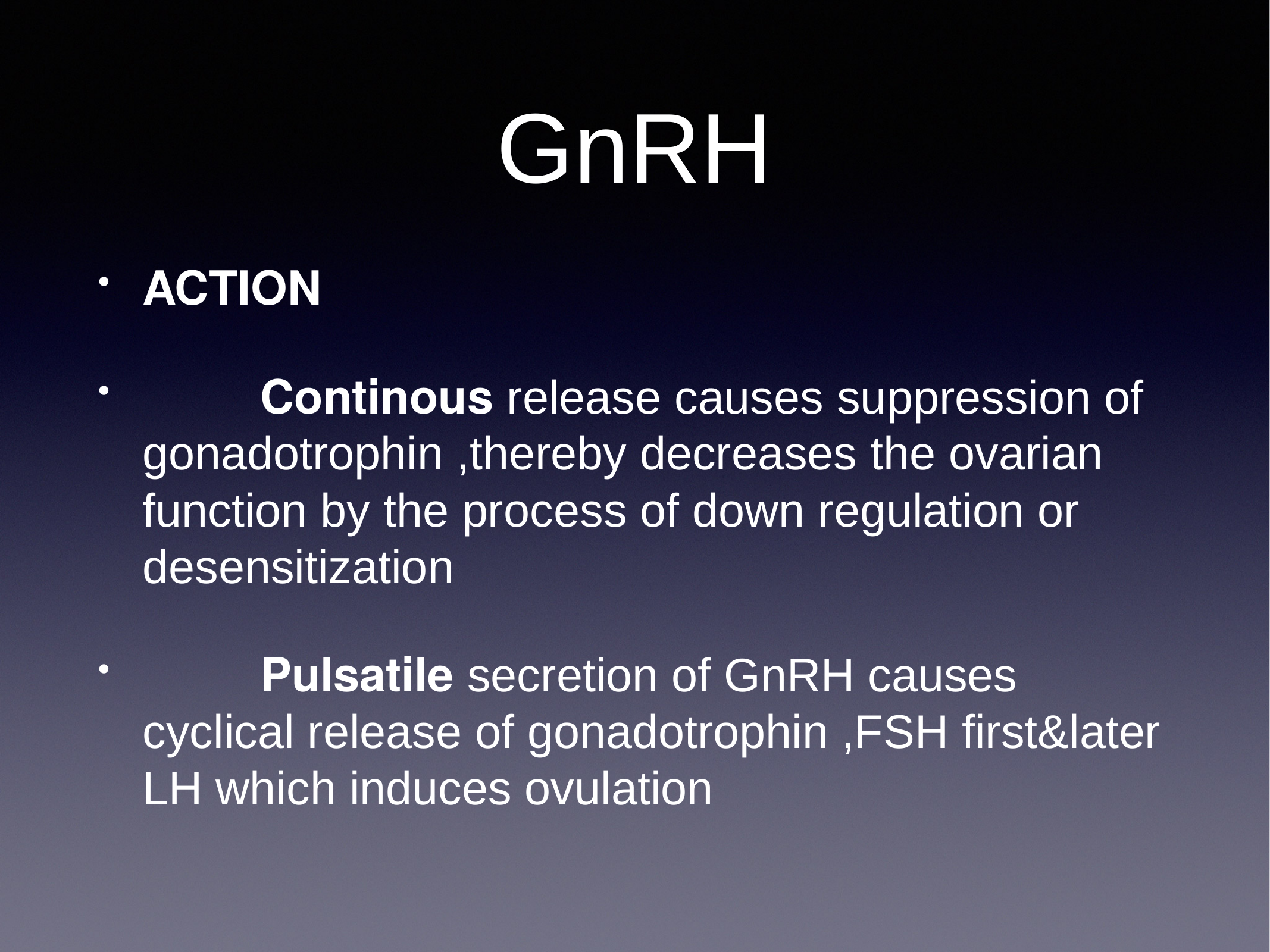

# GnRH
ACTION
         Continous release causes suppression of gonadotrophin ,thereby decreases the ovarian function by the process of down regulation or desensitization
         Pulsatile secretion of GnRH causes cyclical release of gonadotrophin ,FSH first&later LH which induces ovulation